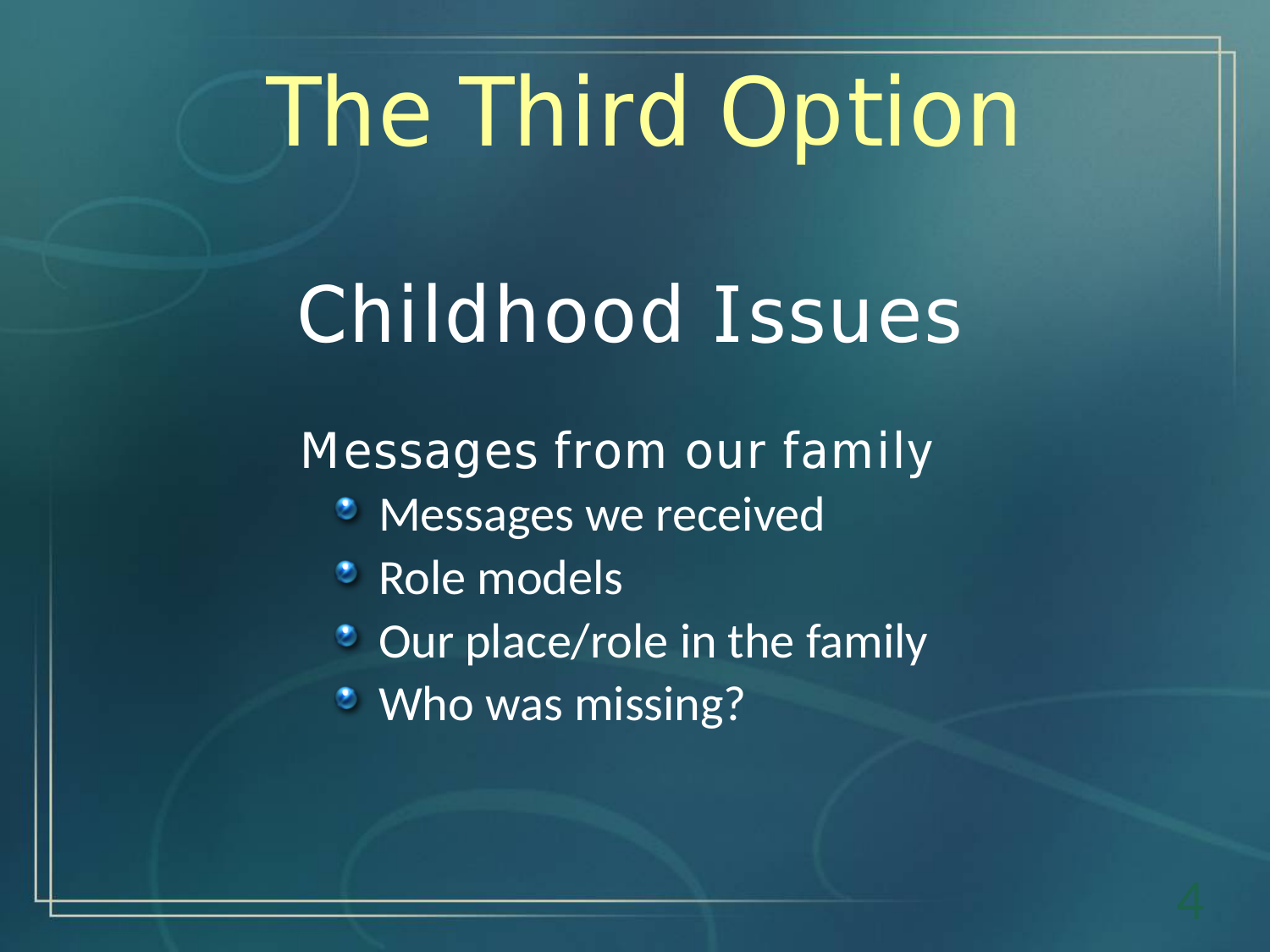

The Third Option
Childhood Issues
Messages from our family
Messages we received
Role models
Our place/role in the family
Who was missing?
4